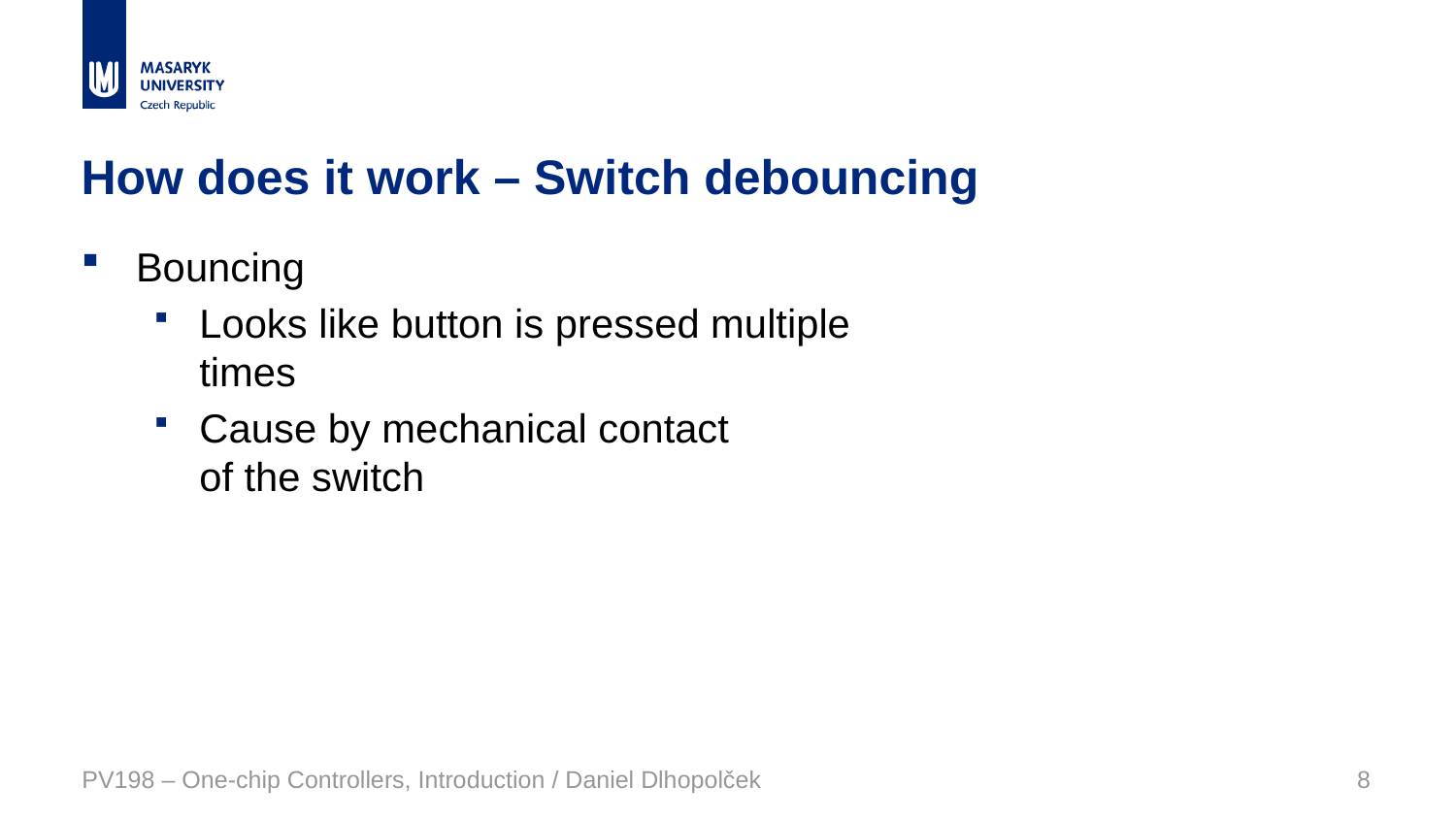

# How does it work – Switch debouncing
Bouncing
Looks like button is pressed multiple
times
Cause by mechanical contact
of the switch

PV198 – One-chip Controllers, Introduction / Daniel Dlhopolček
8